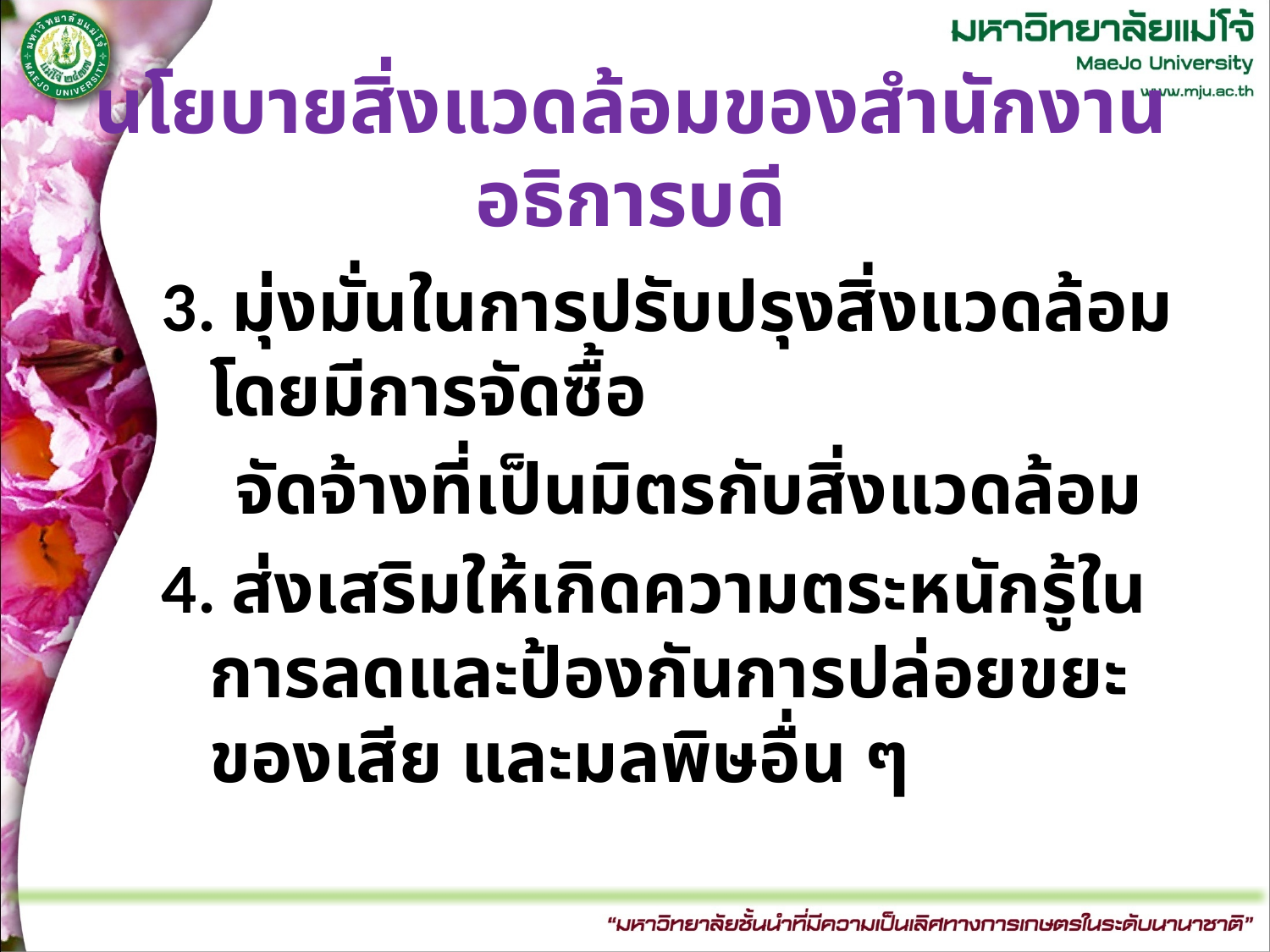

# นโยบายสิ่งแวดล้อมของสำนักงานอธิการบดี
3. มุ่งมั่นในการปรับปรุงสิ่งแวดล้อม โดยมีการจัดซื้อ
    จัดจ้างที่เป็นมิตรกับสิ่งแวดล้อม
4. ส่งเสริมให้เกิดความตระหนักรู้ในการลดและป้องกันการปล่อยขยะ ของเสีย และมลพิษอื่น ๆ